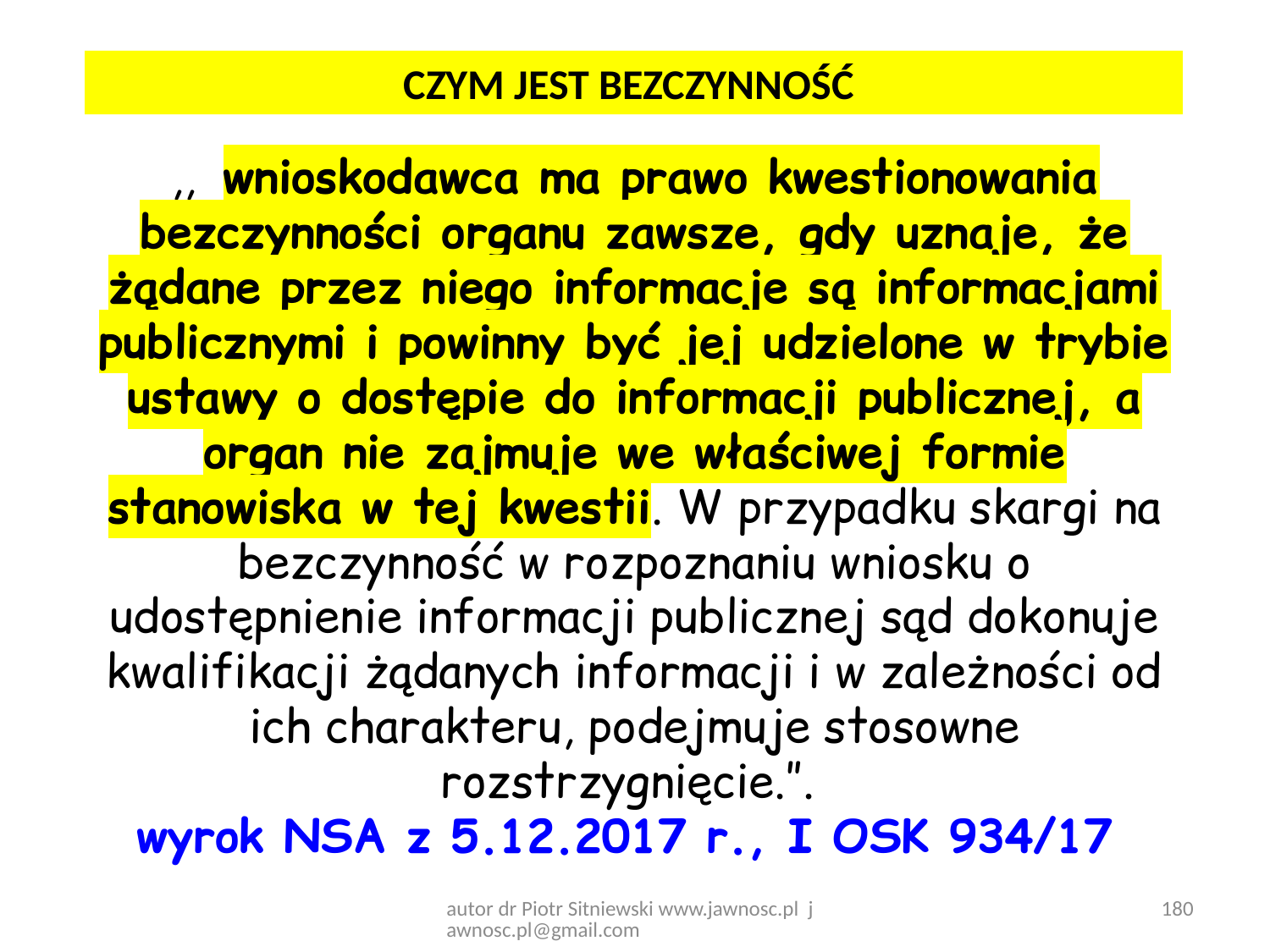

CZYM JEST BEZCZYNNOŚĆ
,,  wnioskodawca ma prawo kwestionowania bezczynności organu zawsze, gdy uznaje, że żądane przez niego informacje są informacjami publicznymi i powinny być jej udzielone w trybie ustawy o dostępie do informacji publicznej, a organ nie zajmuje we właściwej formie stanowiska w tej kwestii. W przypadku skargi na bezczynność w rozpoznaniu wniosku o udostępnienie informacji publicznej sąd dokonuje kwalifikacji żądanych informacji i w zależności od ich charakteru, podejmuje stosowne rozstrzygnięcie.”.
wyrok NSA z 5.12.2017 r., I OSK 934/17
autor dr Piotr Sitniewski www.jawnosc.pl  jawnosc.pl@gmail.com
180